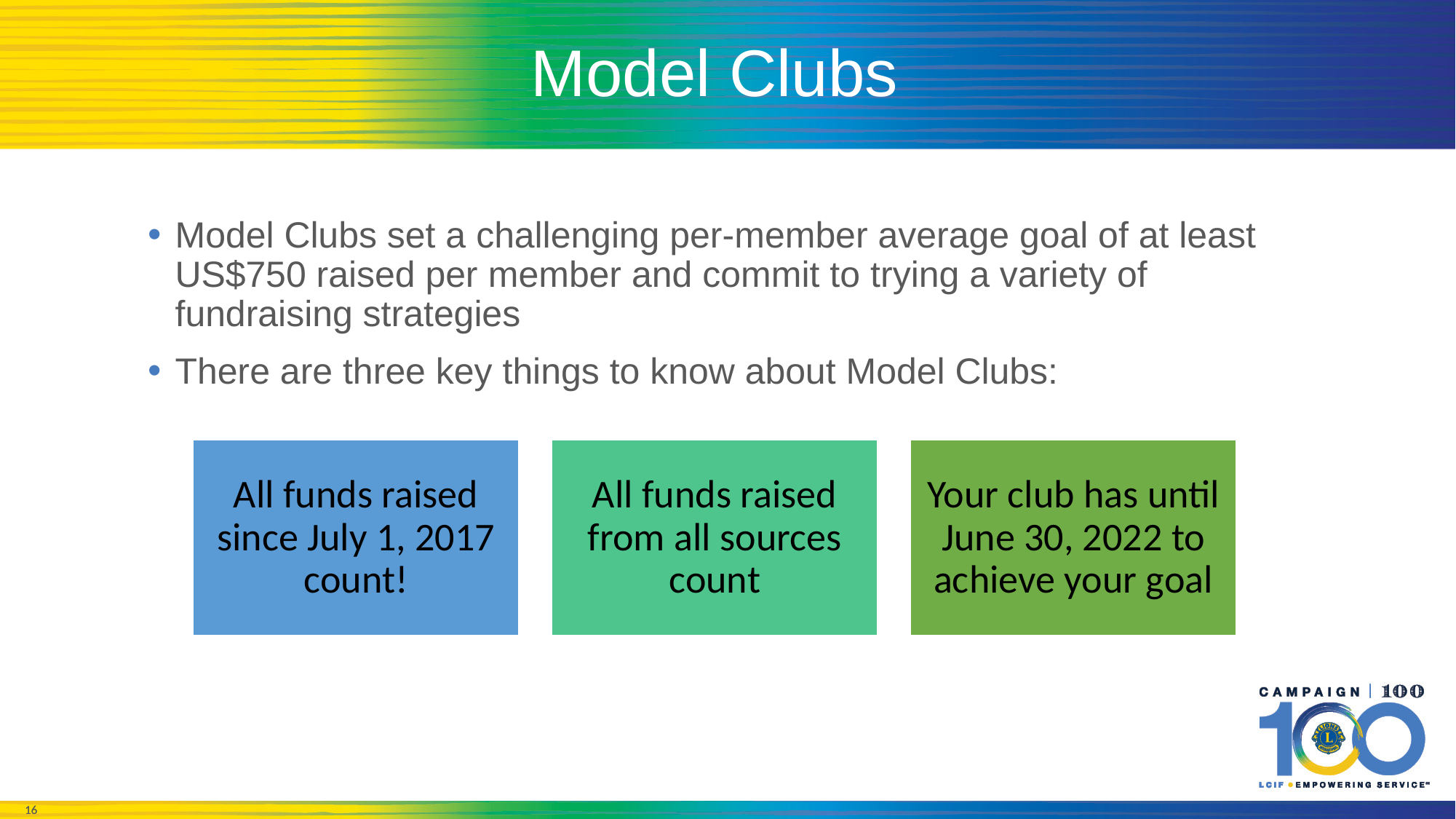

# Model Clubs
Model Clubs set a challenging per-member average goal of at least US$750 raised per member and commit to trying a variety of fundraising strategies
There are three key things to know about Model Clubs:

All funds raised since July 1, 2017 count!
All funds raised from all sources count
Your club has until June 30, 2022 to achieve your goal